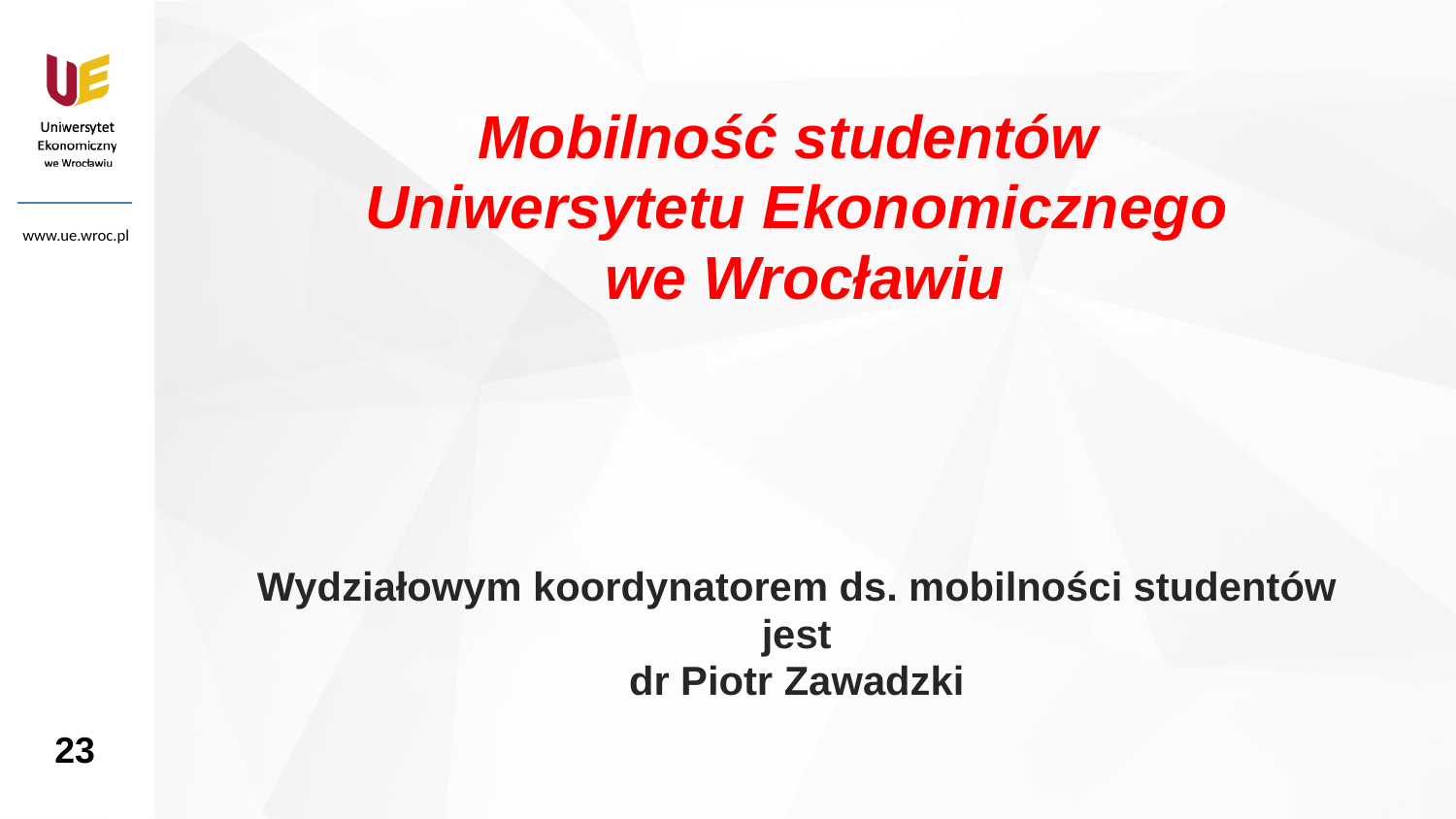

Mobilność studentów
Uniwersytetu Ekonomicznego
 we Wrocławiu

Wydziałowym koordynatorem ds. mobilności studentów
jest
dr Piotr Zawadzki